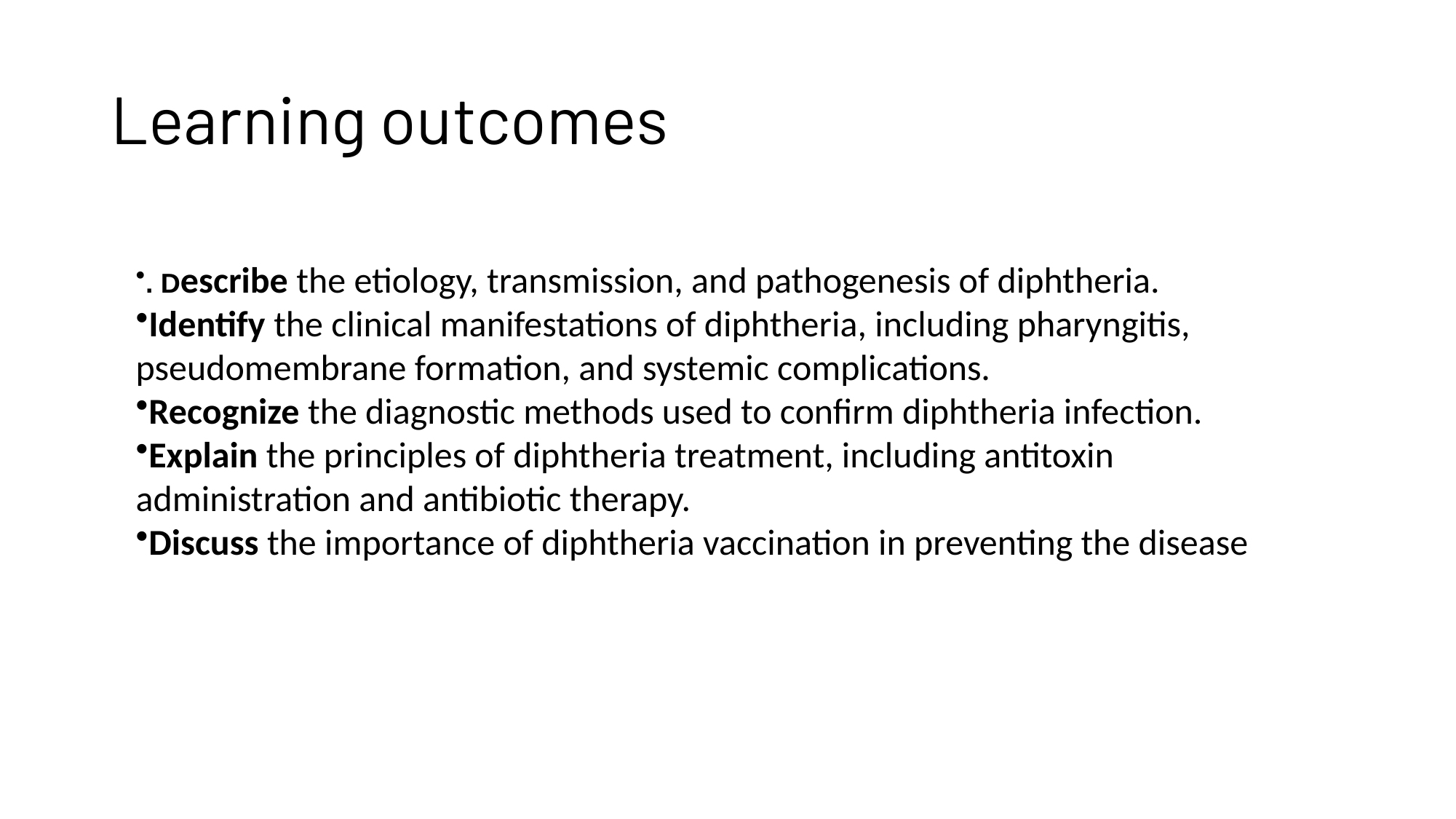

# Learning outcomes
. Describe the etiology, transmission, and pathogenesis of diphtheria.
Identify the clinical manifestations of diphtheria, including pharyngitis, pseudomembrane formation, and systemic complications.
Recognize the diagnostic methods used to confirm diphtheria infection.
Explain the principles of diphtheria treatment, including antitoxin administration and antibiotic therapy.
Discuss the importance of diphtheria vaccination in preventing the disease